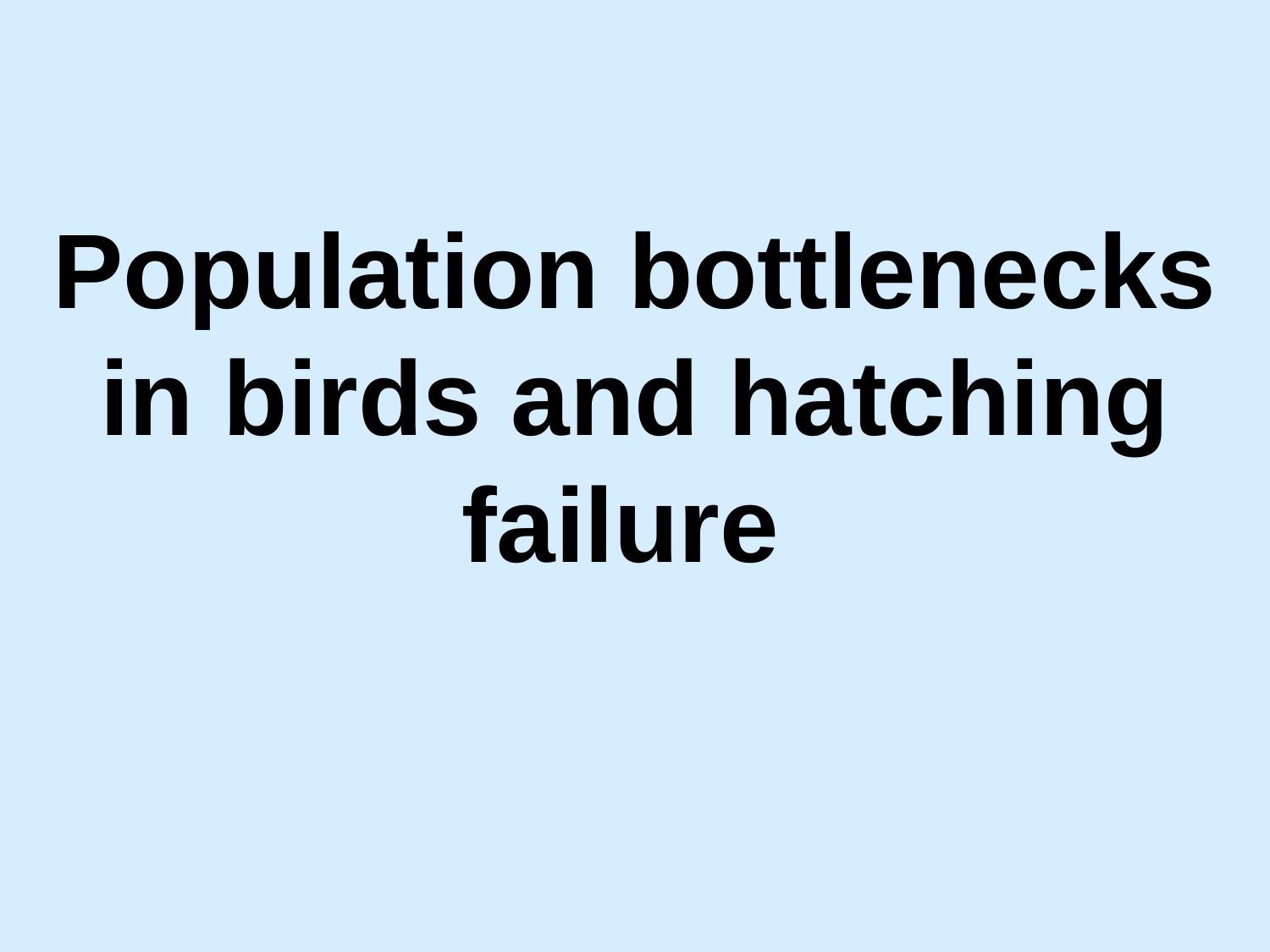

Population bottlenecks in birds and hatching failure